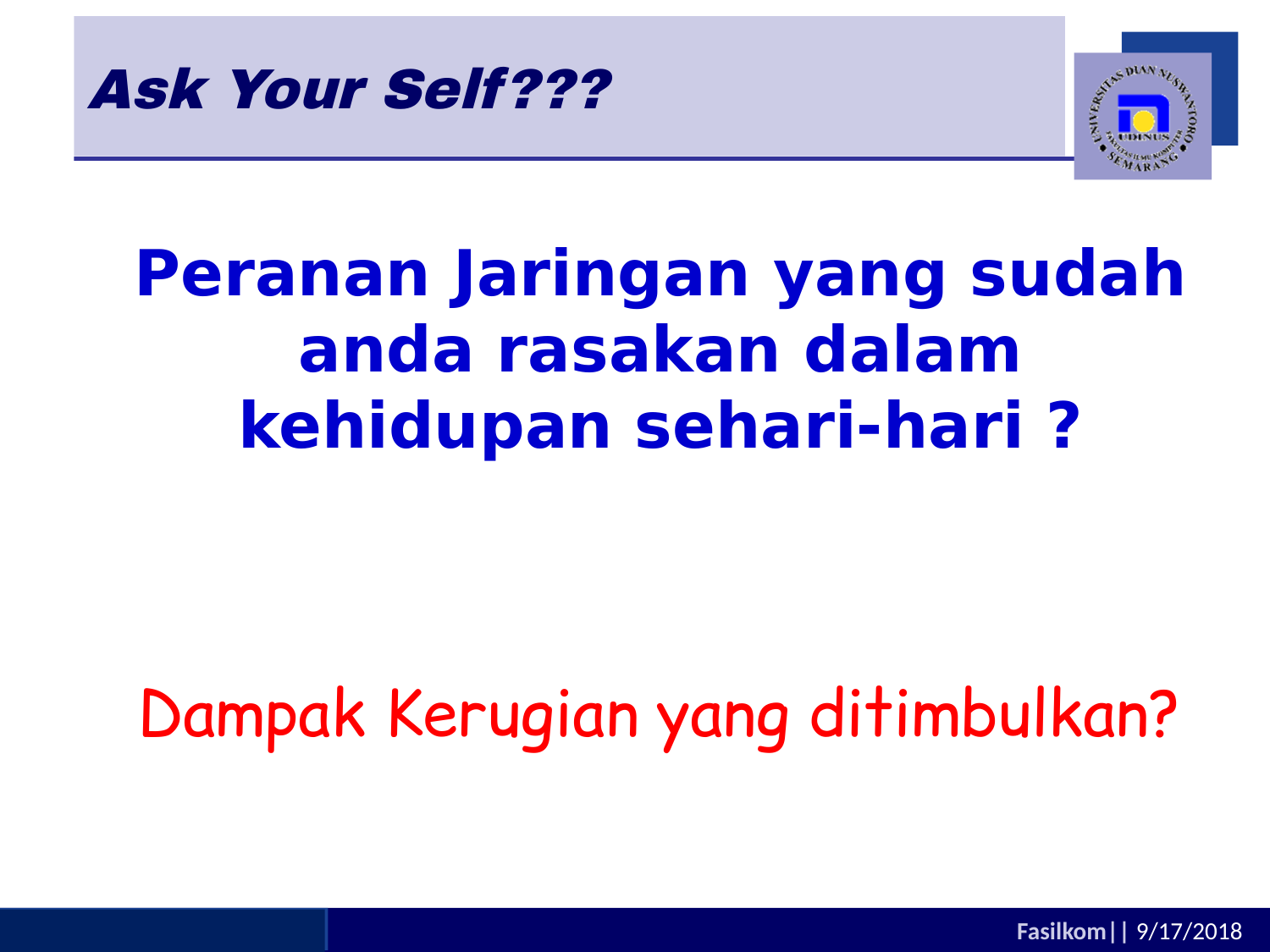

Ask Your Self???
#
Peranan Jaringan yang sudah anda rasakan dalam kehidupan sehari-hari ?
Dampak Kerugian yang ditimbulkan?